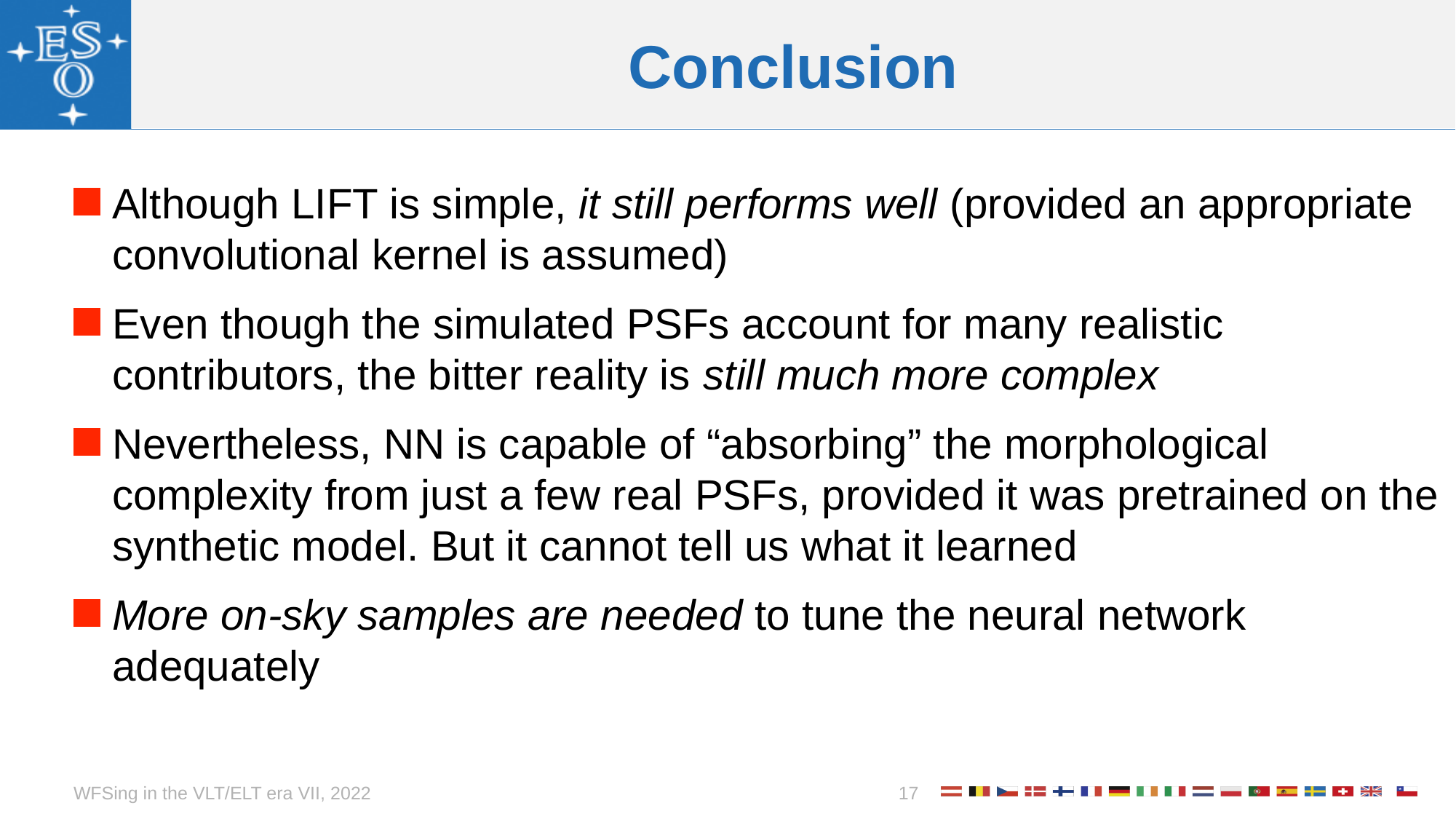

# Conclusion
Although LIFT is simple, it still performs well (provided an appropriate convolutional kernel is assumed)
Even though the simulated PSFs account for many realistic contributors, the bitter reality is still much more complex
Nevertheless, NN is capable of “absorbing” the morphological complexity from just a few real PSFs, provided it was pretrained on the synthetic model. But it cannot tell us what it learned
More on-sky samples are needed to tune the neural network adequately

WFSing in the VLT/ELT era VII, 2022
17